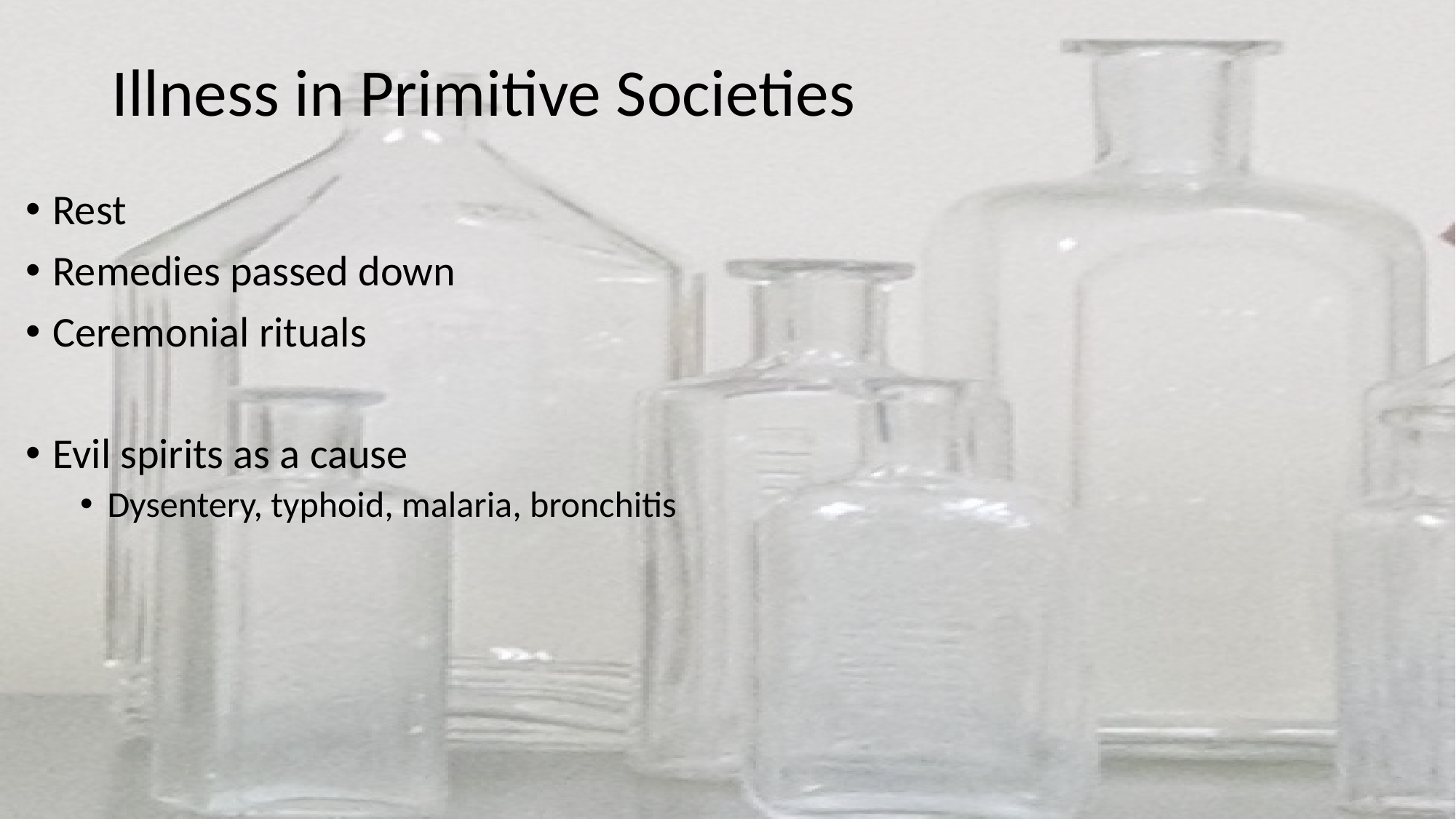

# Illness in Primitive Societies
Rest
Remedies passed down
Ceremonial rituals

Evil spirits as a cause
Dysentery, typhoid, malaria, bronchitis